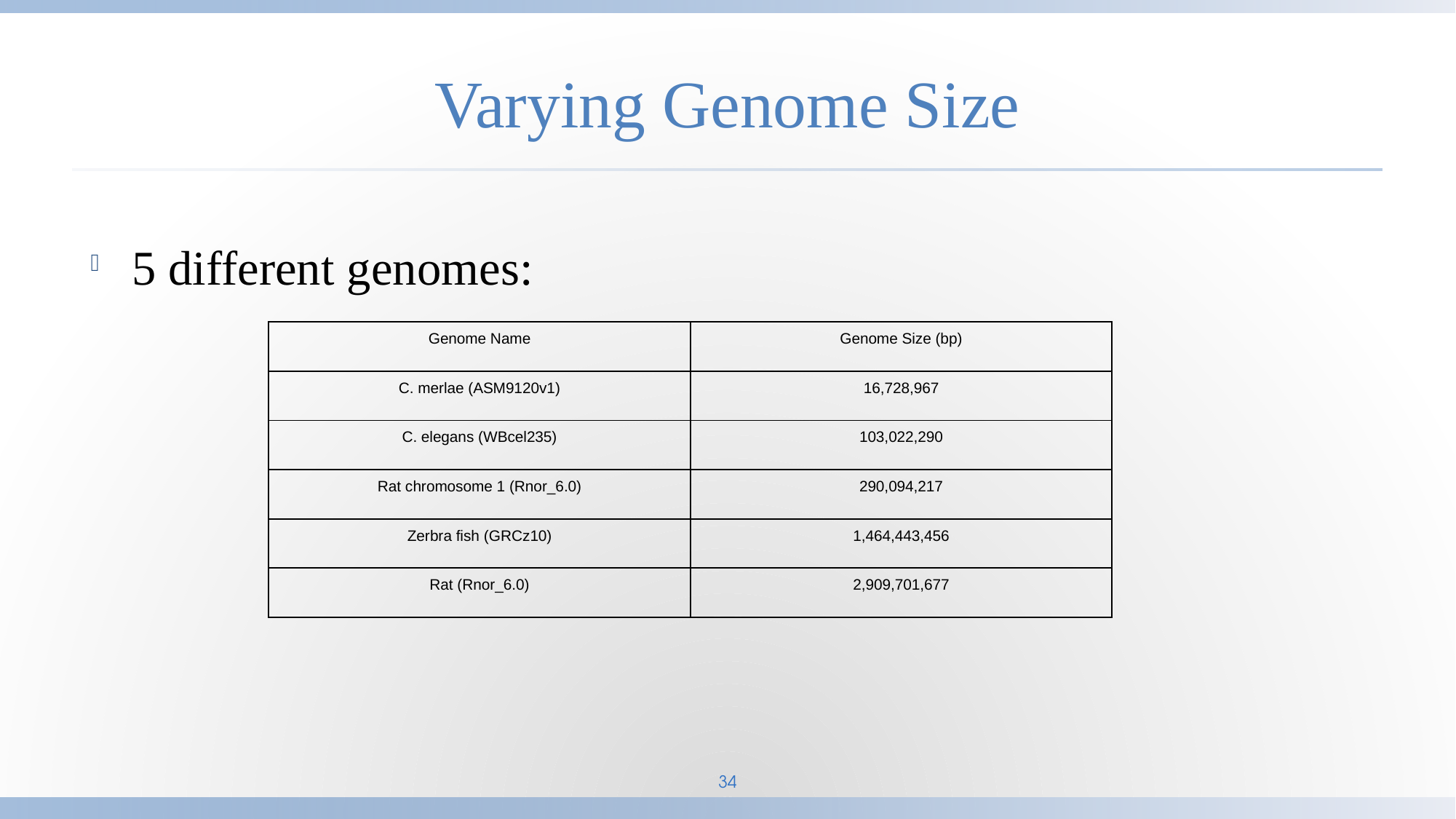

# Varying Genome Size
5 different genomes:
| Genome Name | Genome Size (bp) |
| --- | --- |
| C. merlae (ASM9120v1) | 16,728,967 |
| C. elegans (WBcel235) | 103,022,290 |
| Rat chromosome 1 (Rnor\_6.0) | 290,094,217 |
| Zerbra fish (GRCz10) | 1,464,443,456 |
| Rat (Rnor\_6.0) | 2,909,701,677 |
34